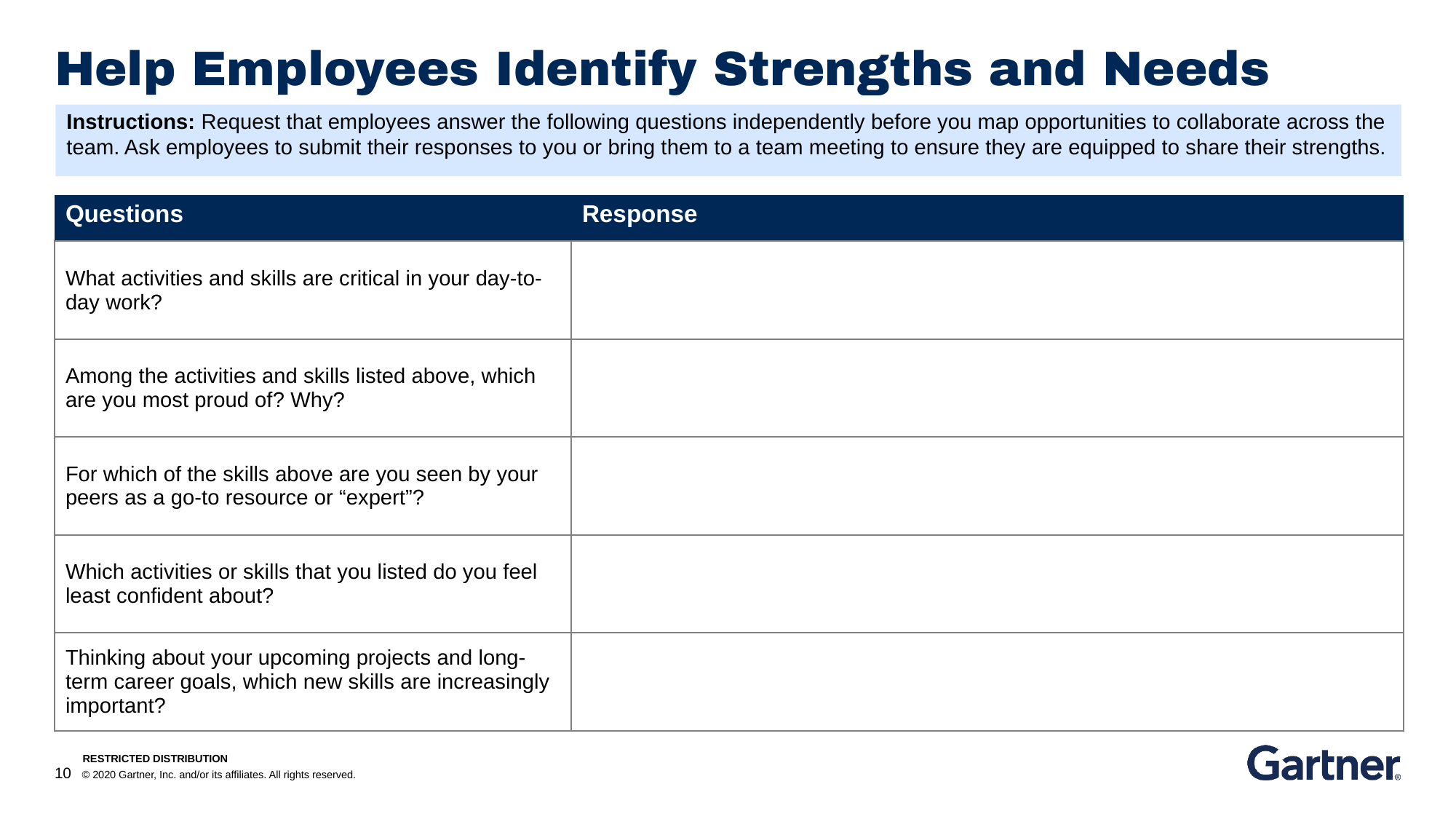

# Help Employees Identify Strengths and Needs
Instructions: Request that employees answer the following questions independently before you map opportunities to collaborate across the team. Ask employees to submit their responses to you or bring them to a team meeting to ensure they are equipped to share their strengths.

| Questions | Response |
| --- | --- |
| What activities and skills are critical in your day-to-day work? |  |
| Among the activities and skills listed above, which are you most proud of? Why? |  |
| For which of the skills above are you seen by your peers as a go-to resource or “expert”? |  |
| Which activities or skills that you listed do you feel least confident about? |  |
| Thinking about your upcoming projects and long-term career goals, which new skills are increasingly important? |  |